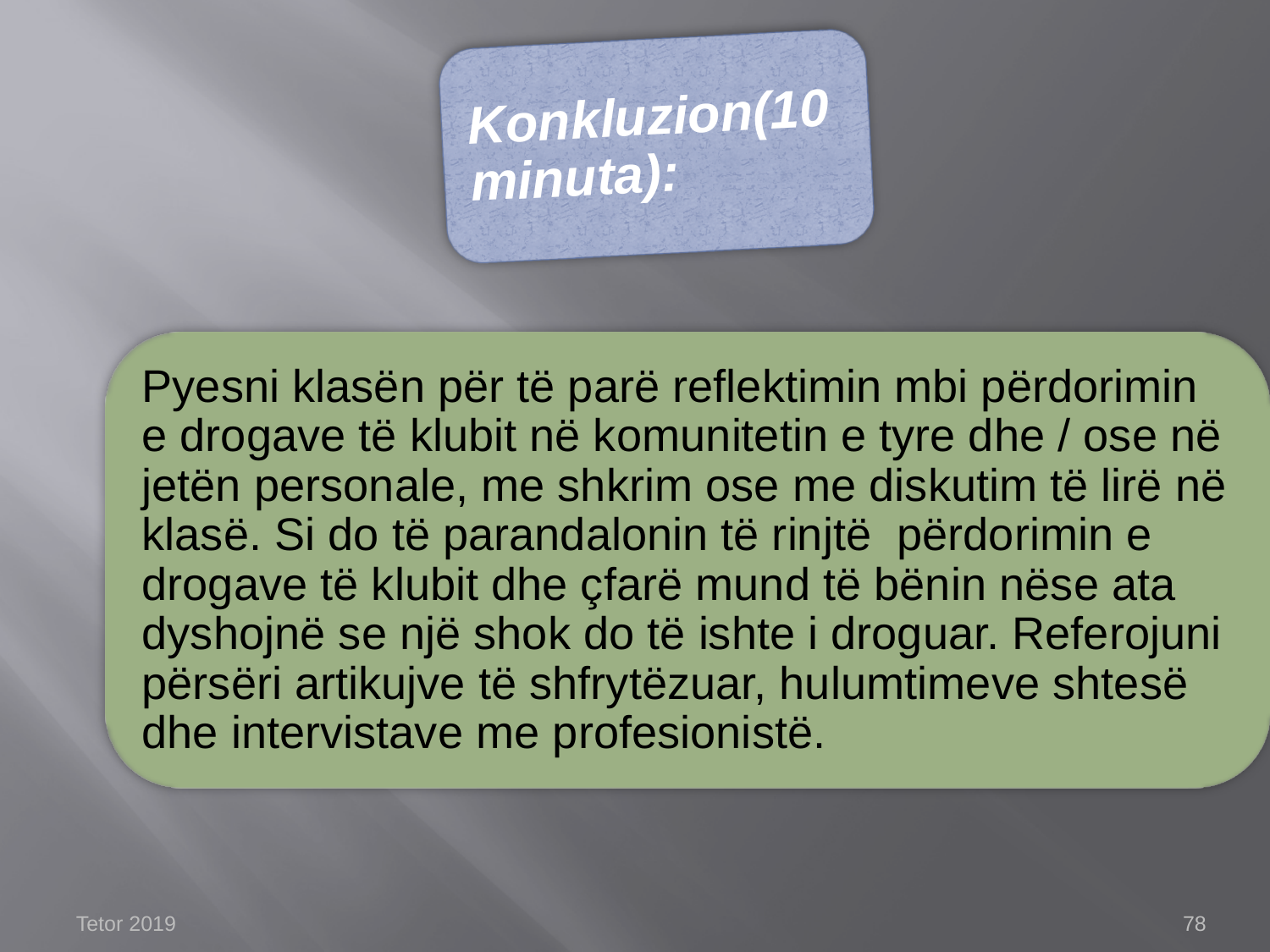

Konkluzion(10 minuta):
Pyesni klasën për të parë reflektimin mbi përdorimin e drogave të klubit në komunitetin e tyre dhe / ose në jetën personale, me shkrim ose me diskutim të lirë në klasë. Si do të parandalonin të rinjtë  përdorimin e drogave të klubit dhe çfarë mund të bënin nëse ata dyshojnë se një shok do të ishte i droguar. Referojuni përsëri artikujve të shfrytëzuar, hulumtimeve shtesë dhe intervistave me profesionistë.
Tetor 2019
78